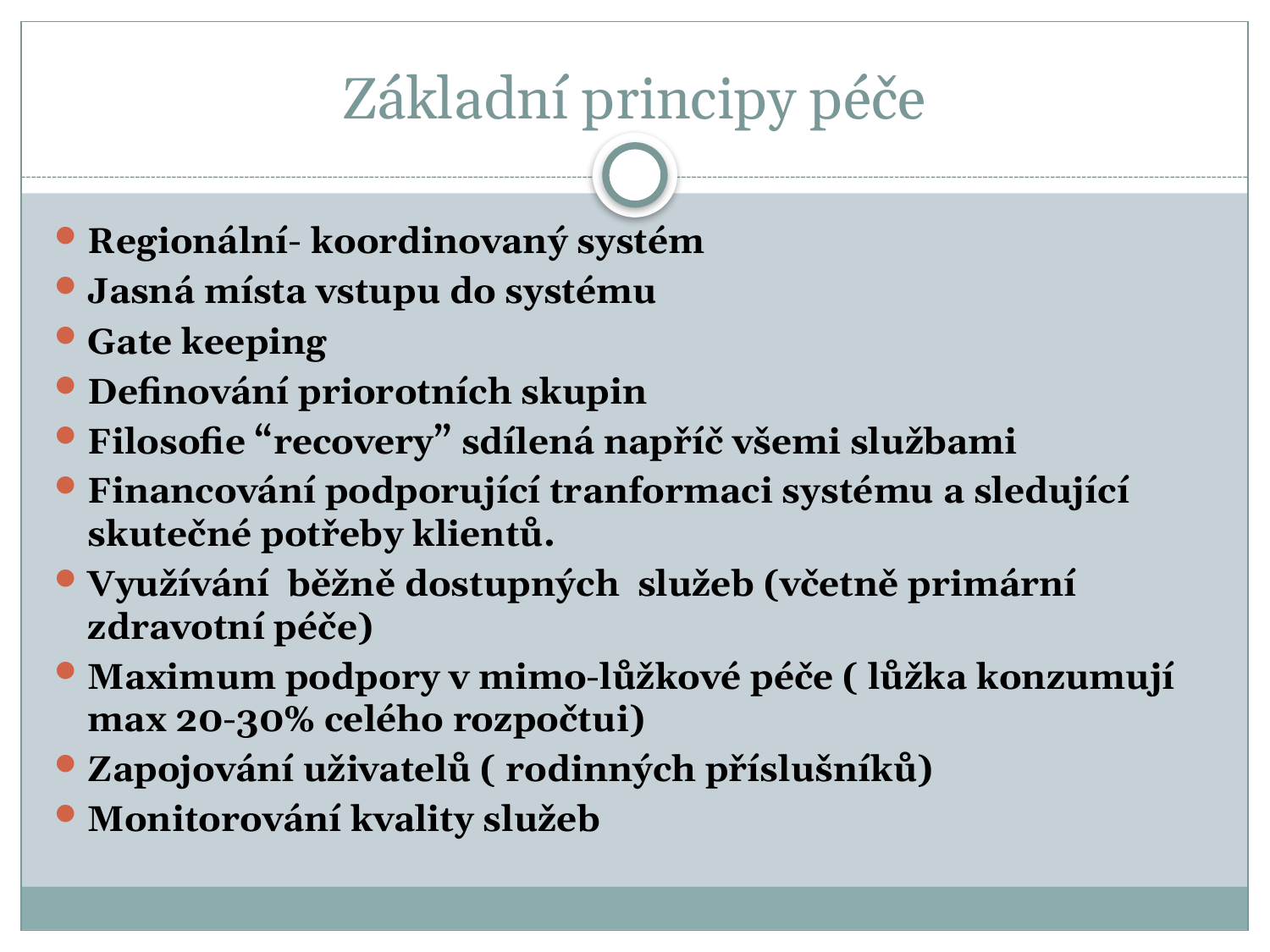

# Základní principy péče
Regionální- koordinovaný systém
Jasná místa vstupu do systému
Gate keeping
Definování priorotních skupin
Filosofie “recovery” sdílená napříč všemi službami
Financování podporující tranformaci systému a sledující skutečné potřeby klientů.
Využívání  běžně dostupných  služeb (včetně primární zdravotní péče)
Maximum podpory v mimo-lůžkové péče ( lůžka konzumují max 20-30% celého rozpočtui)
Zapojování uživatelů ( rodinných příslušníků)
Monitorování kvality služeb